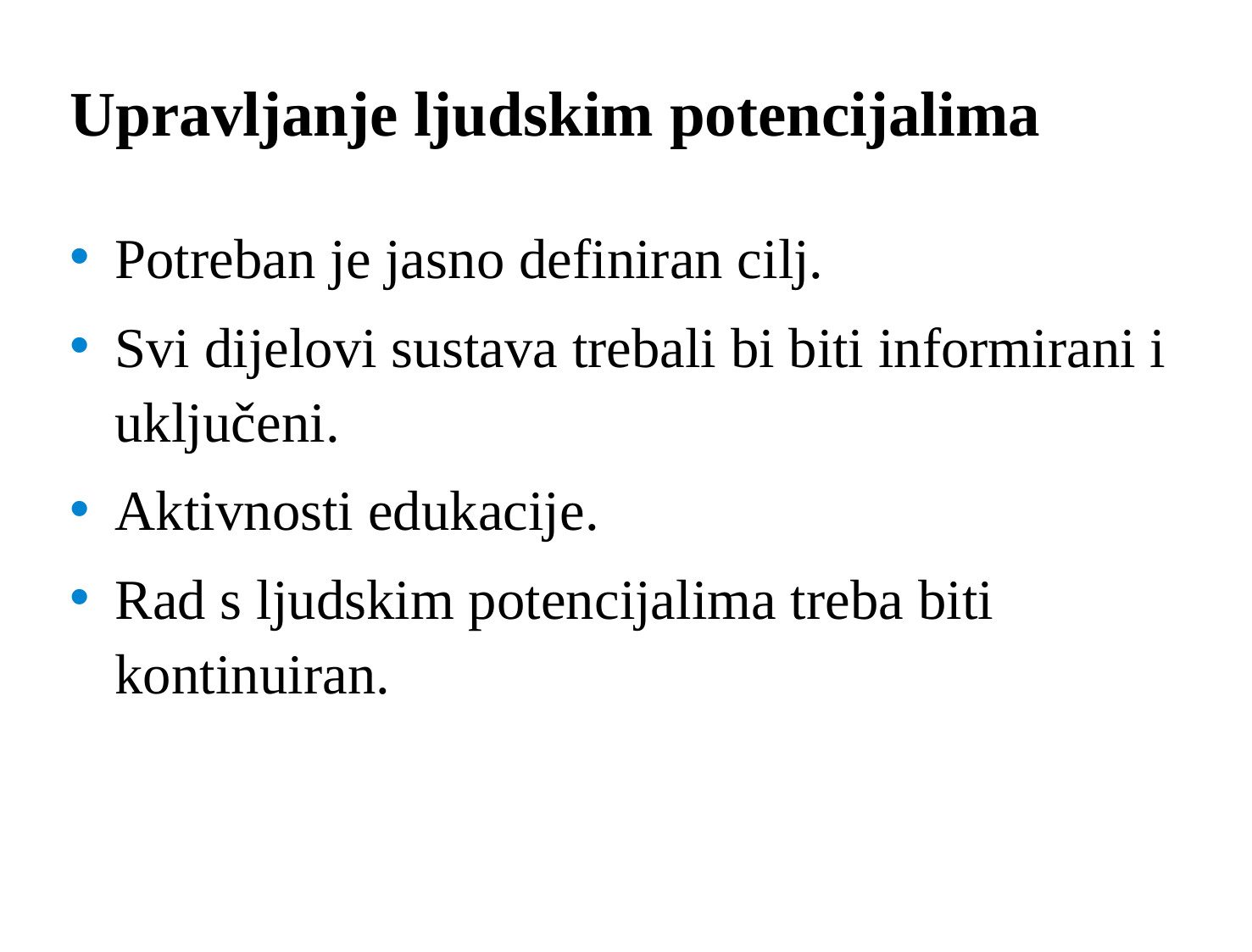

# Upravljanje ljudskim potencijalima
Potreban je jasno definiran cilj.
Svi dijelovi sustava trebali bi biti informirani i uključeni.
Aktivnosti edukacije.
Rad s ljudskim potencijalima treba biti kontinuiran.